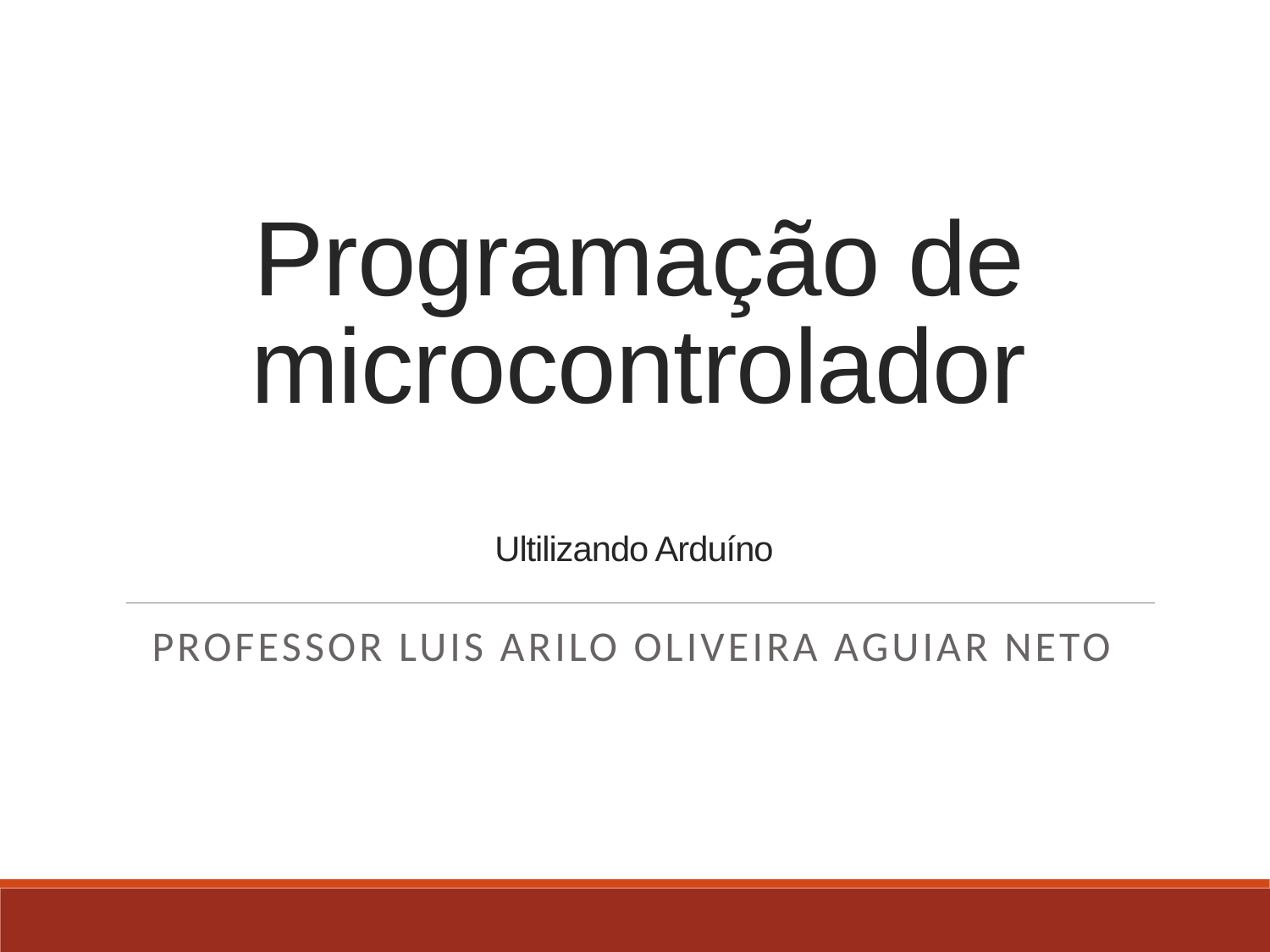

# Programação de microcontrolador Ultilizando Arduíno
Professor luis arilo oliveira aguiar neto